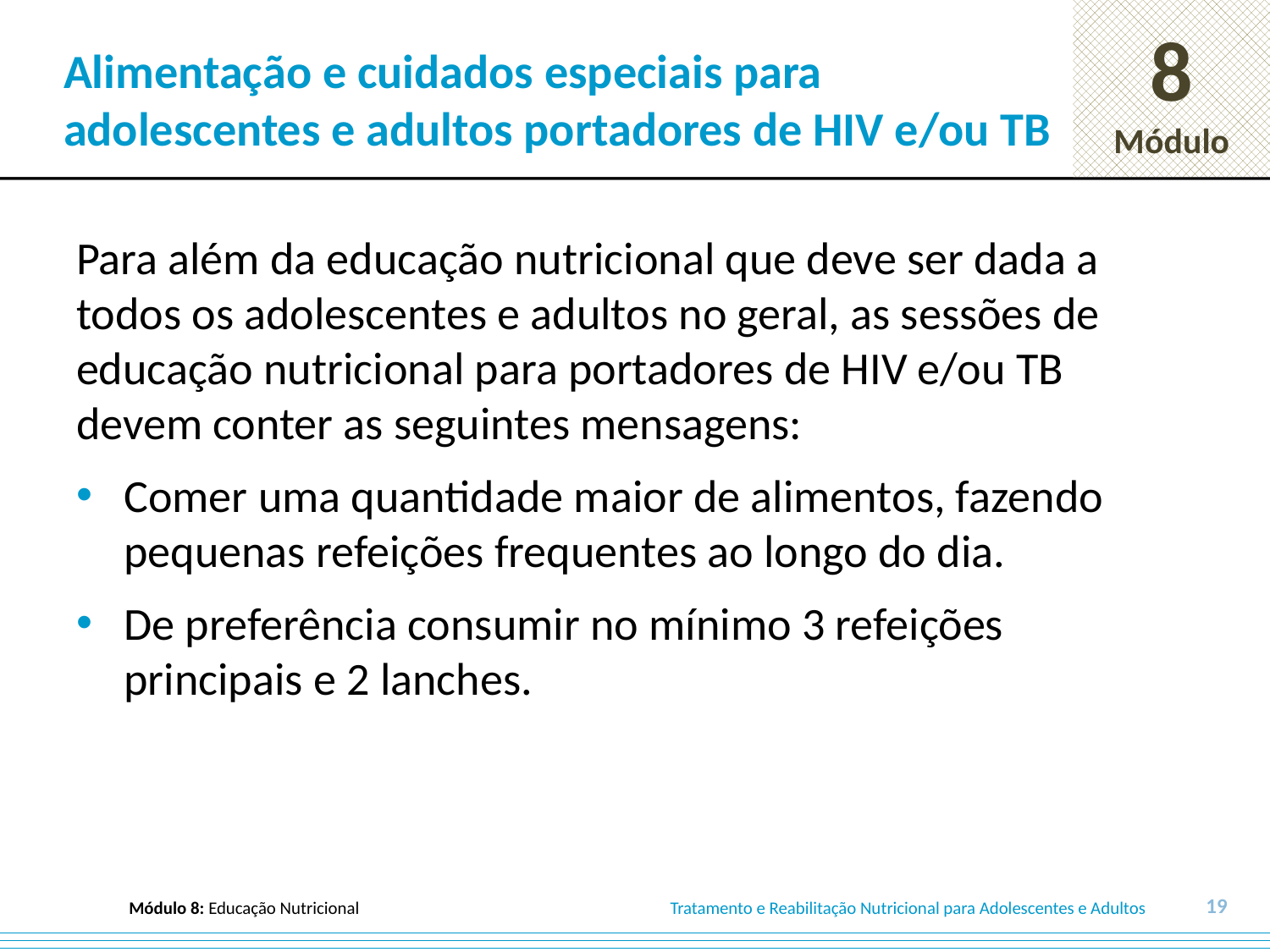

# Alimentação e cuidados especiais para adolescentes e adultos portadores de HIV e/ou TB
Para além da educação nutricional que deve ser dada a todos os adolescentes e adultos no geral, as sessões de educação nutricional para portadores de HIV e/ou TB devem conter as seguintes mensagens:
Comer uma quantidade maior de alimentos, fazendo pequenas refeições frequentes ao longo do dia.
De preferência consumir no mínimo 3 refeições principais e 2 lanches.
19